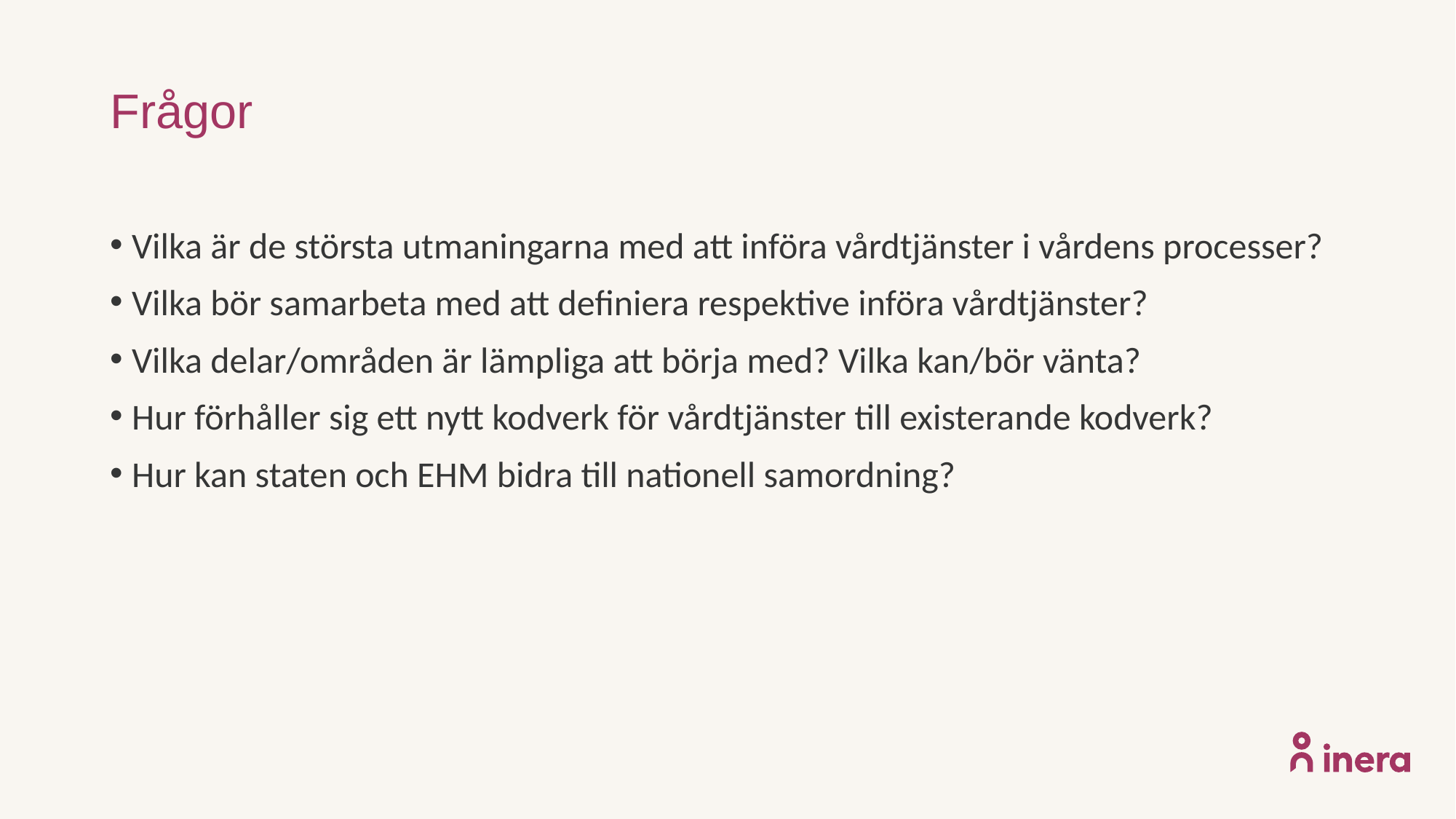

# Frågor
Vilka är de största utmaningarna med att införa vårdtjänster i vårdens processer?
Vilka bör samarbeta med att definiera respektive införa vårdtjänster?
Vilka delar/områden är lämpliga att börja med? Vilka kan/bör vänta?
Hur förhåller sig ett nytt kodverk för vårdtjänster till existerande kodverk?
Hur kan staten och EHM bidra till nationell samordning?